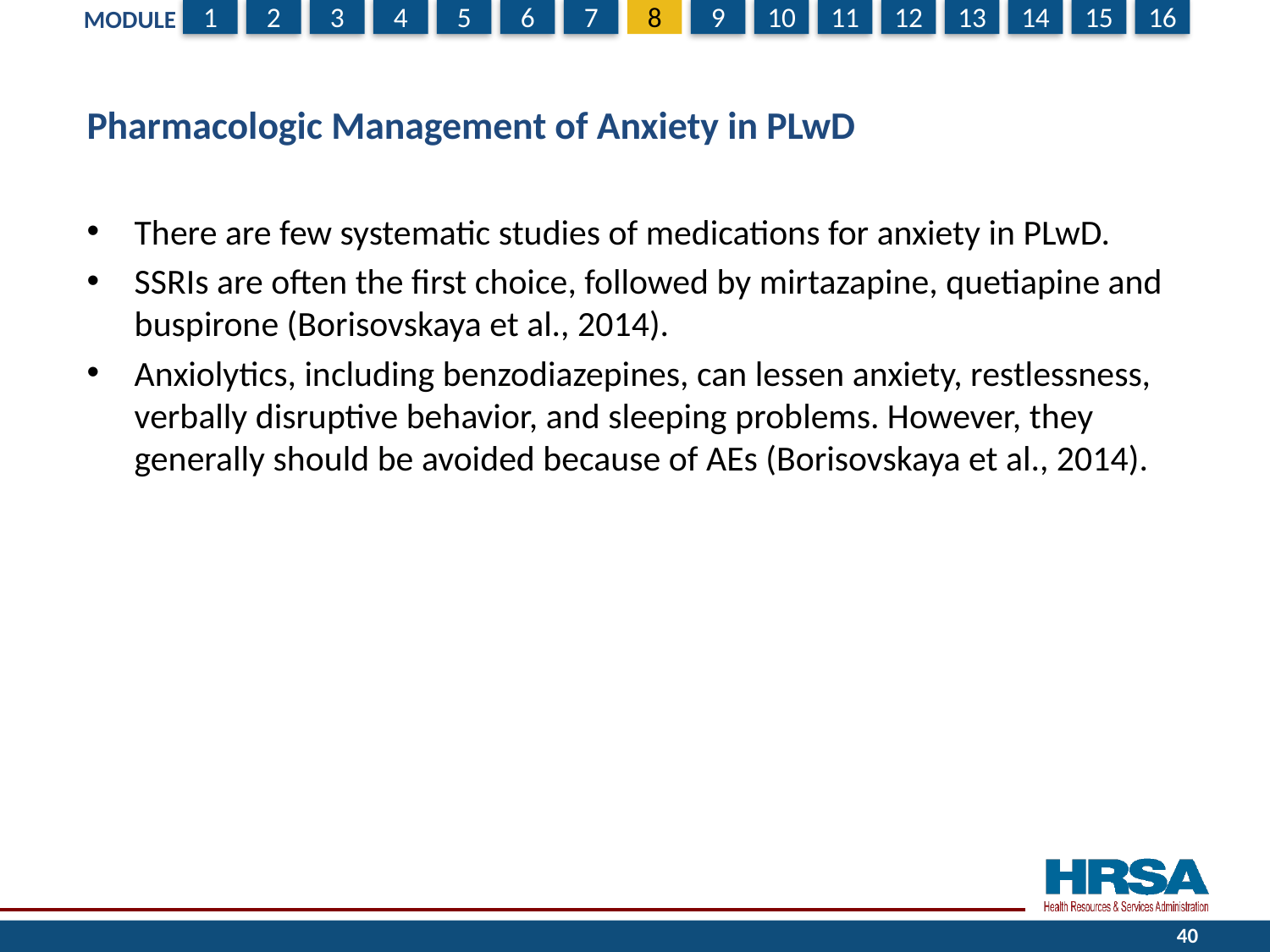

# Pharmacologic Management of Anxiety in PLwD
There are few systematic studies of medications for anxiety in PLwD.
SSRIs are often the first choice, followed by mirtazapine, quetiapine and buspirone (Borisovskaya et al., 2014).
Anxiolytics, including benzodiazepines, can lessen anxiety, restlessness, verbally disruptive behavior, and sleeping problems. However, they generally should be avoided because of AEs (Borisovskaya et al., 2014).